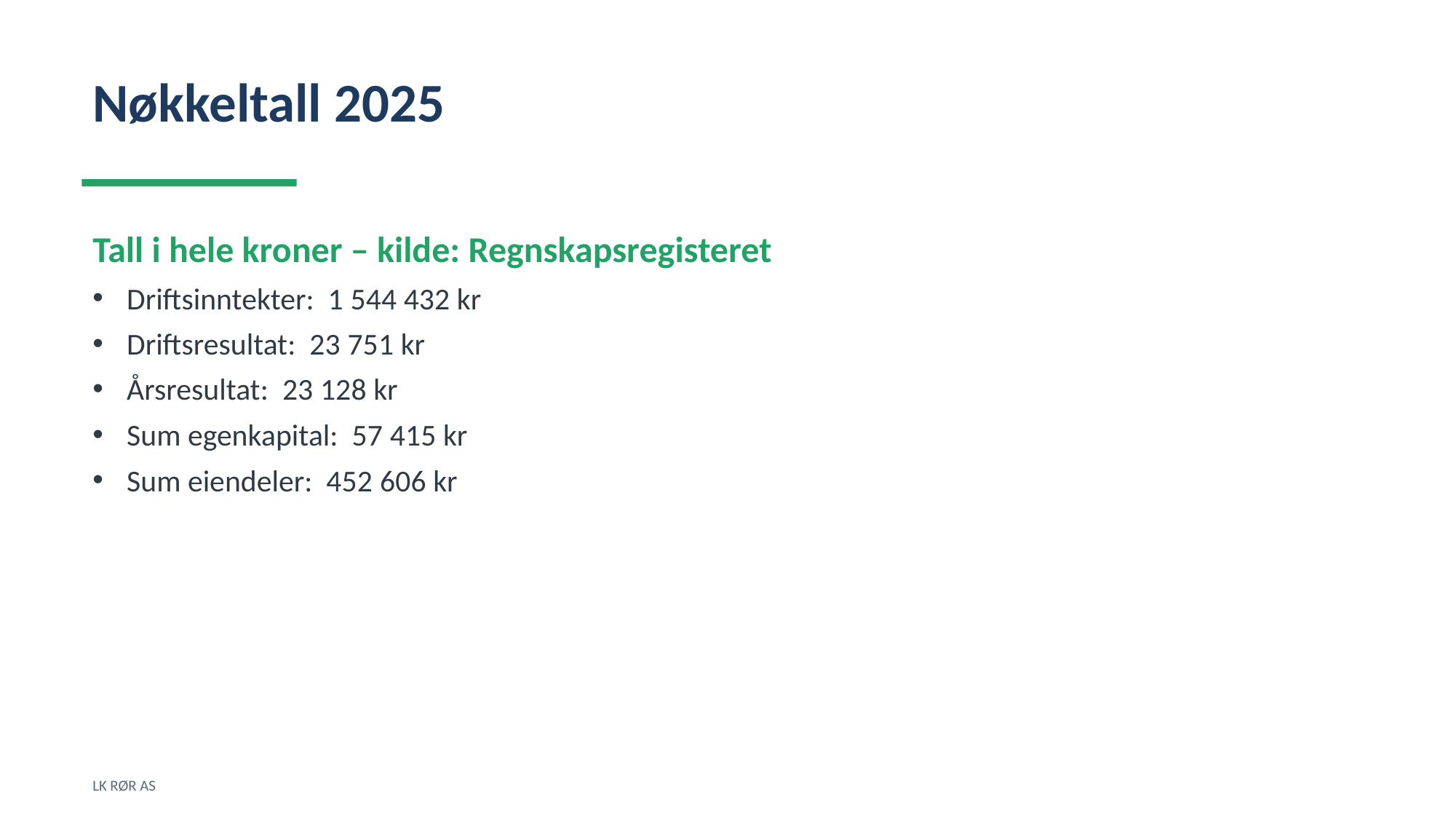

Nøkkeltall 2025

Tall i hele kroner – kilde: Regnskapsregisteret
Driftsinntekter:  1 544 432 kr
Driftsresultat:  23 751 kr
Årsresultat:  23 128 kr
Sum egenkapital:  57 415 kr
Sum eiendeler:  452 606 kr
LK RØR AS